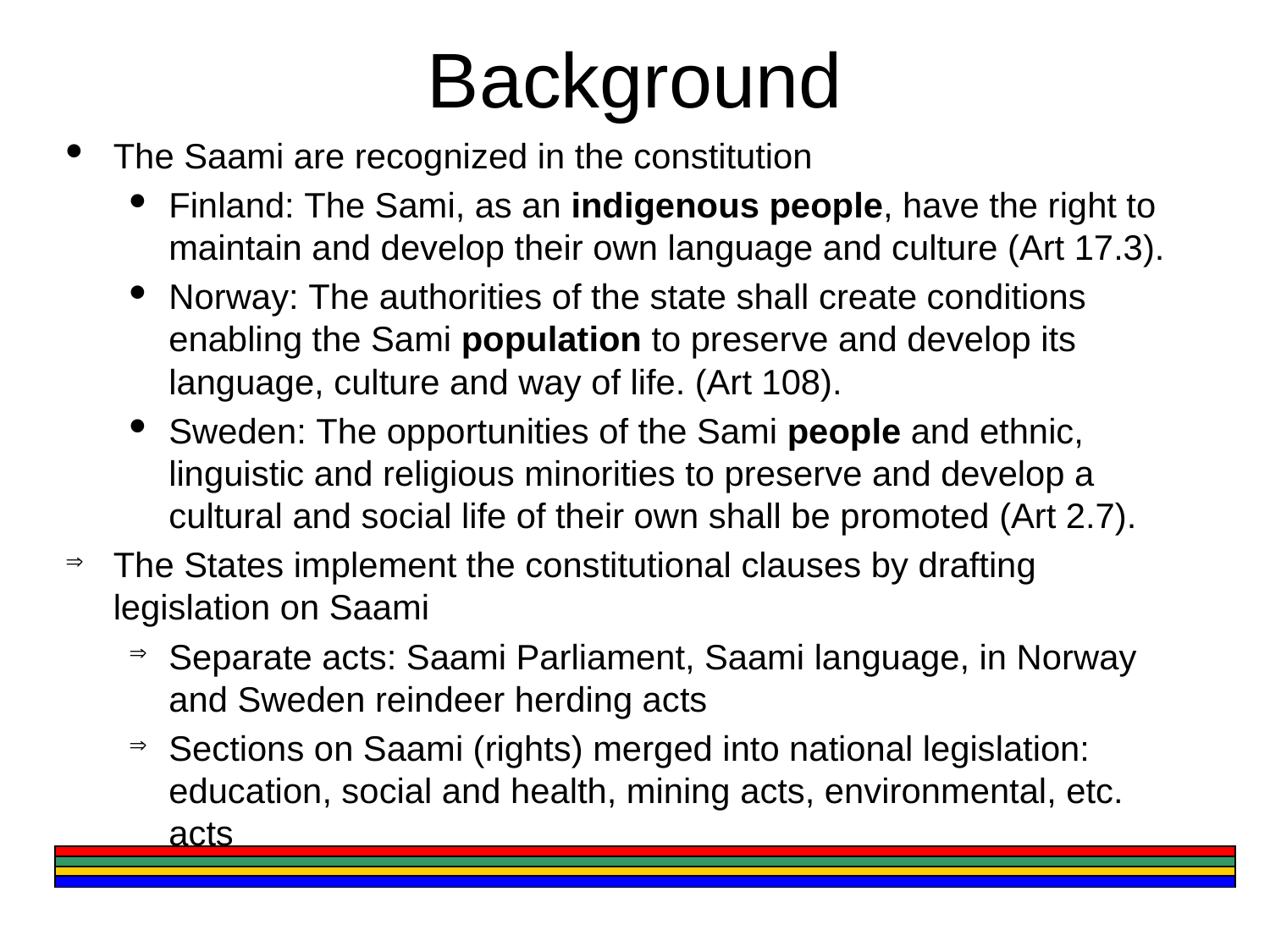

# Background
The Saami are recognized in the constitution
Finland: The Sami, as an indigenous people, have the right to maintain and develop their own language and culture (Art 17.3).
Norway: The authorities of the state shall create conditions enabling the Sami population to preserve and develop its language, culture and way of life. (Art 108).
Sweden: The opportunities of the Sami people and ethnic, linguistic and religious minorities to preserve and develop a cultural and social life of their own shall be promoted (Art 2.7).
The States implement the constitutional clauses by drafting legislation on Saami
Separate acts: Saami Parliament, Saami language, in Norway and Sweden reindeer herding acts
Sections on Saami (rights) merged into national legislation: education, social and health, mining acts, environmental, etc.  acts